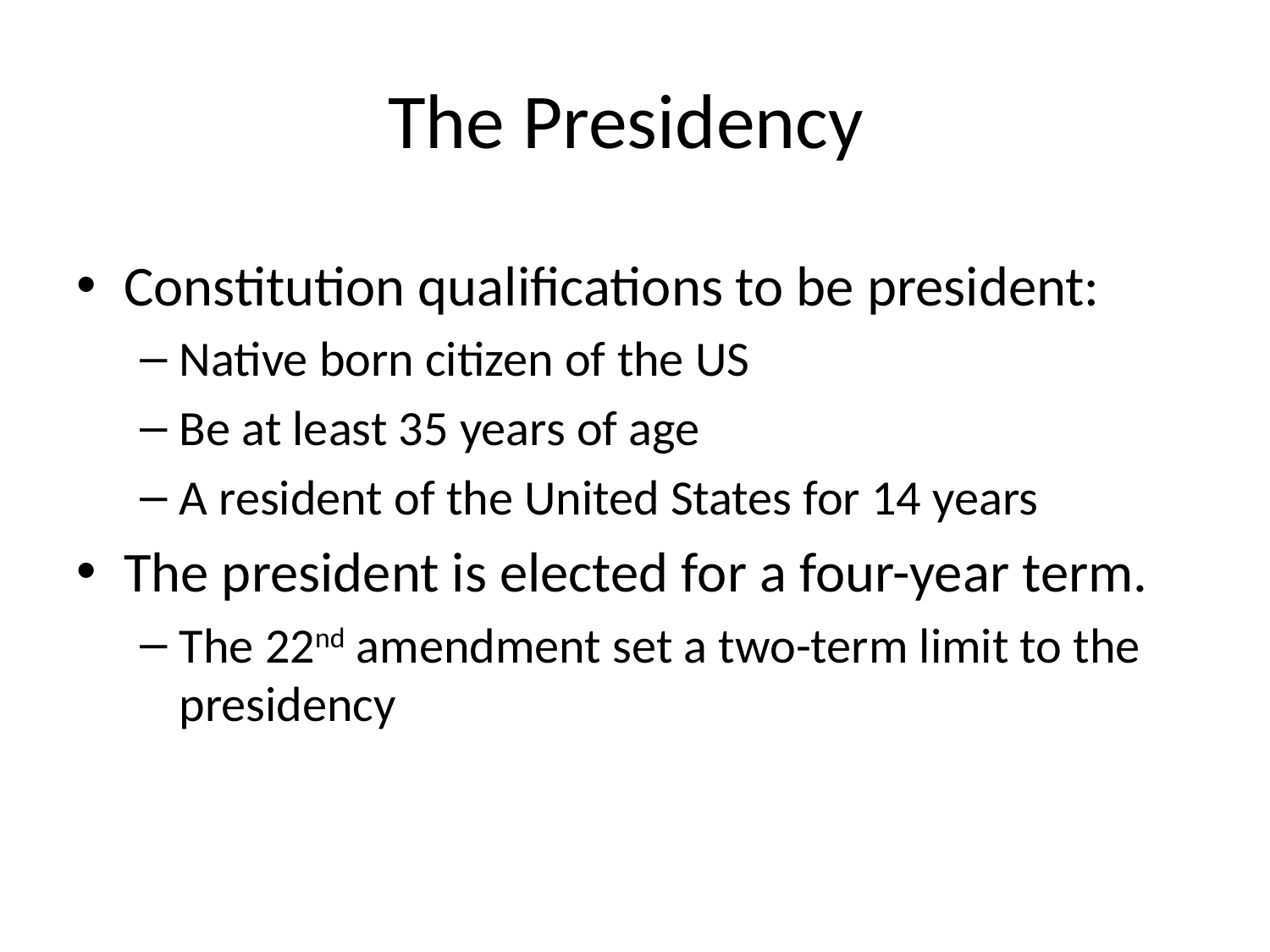

# The Presidency
Constitution qualifications to be president:
Native born citizen of the US
Be at least 35 years of age
A resident of the United States for 14 years
The president is elected for a four-year term.
The 22nd amendment set a two-term limit to the presidency